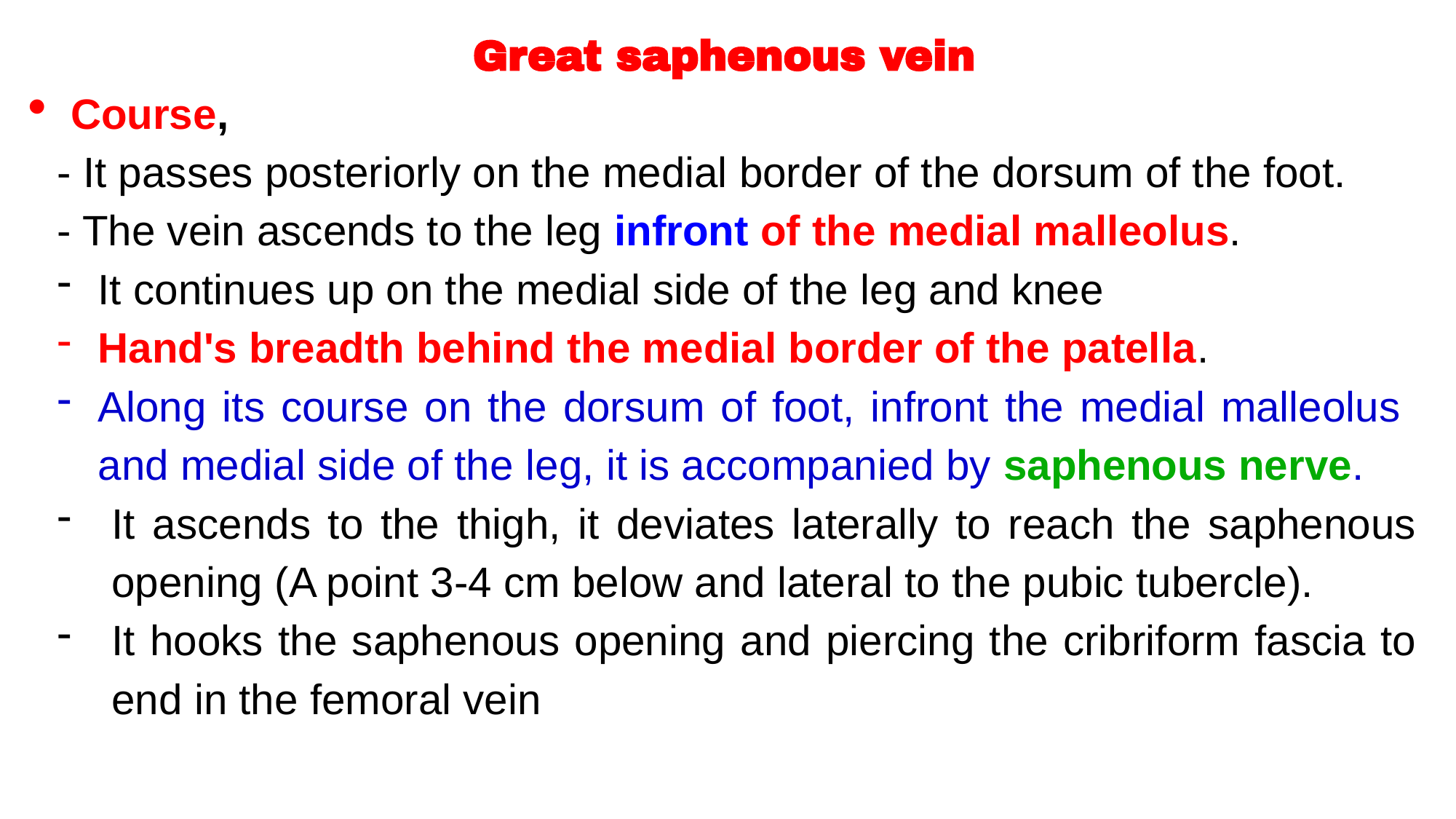

Great saphenous vein
Great saphenous vein
Course,
- It passes posteriorly on the medial border of the dorsum of the foot.
- The vein ascends to the leg infront of the medial malleolus.
It continues up on the medial side of the leg and knee
Hand's breadth behind the medial border of the patella.
Along its course on the dorsum of foot, infront the medial malleolus  and medial side of the leg, it is accompanied by saphenous nerve.
It ascends to the thigh, it deviates laterally to reach the saphenous opening (A point 3-4 cm below and lateral to the pubic tubercle).
It hooks the saphenous opening and piercing the cribriform fascia to end in the femoral vein